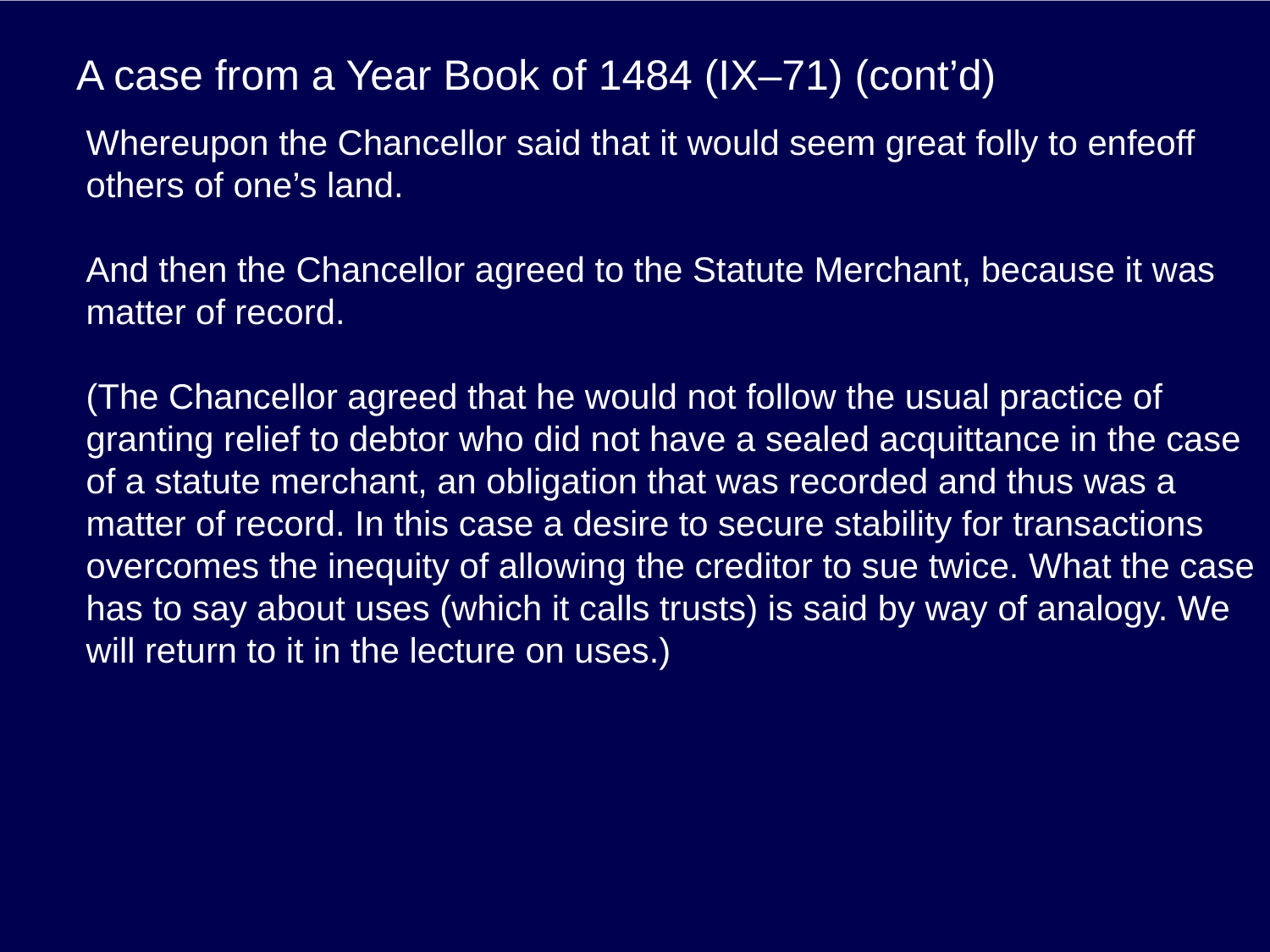

# A case from a Year Book of 1484 (IX–71) (cont’d)
Whereupon the Chancellor said that it would seem great folly to enfeoff others of one’s land.

And then the Chancellor agreed to the Statute Merchant, because it was matter of record.

(The Chancellor agreed that he would not follow the usual practice of granting relief to debtor who did not have a sealed acquittance in the case of a statute merchant, an obligation that was recorded and thus was a matter of record. In this case a desire to secure stability for transactions overcomes the inequity of allowing the creditor to sue twice. What the case has to say about uses (which it calls trusts) is said by way of analogy. We will return to it in the lecture on uses.)